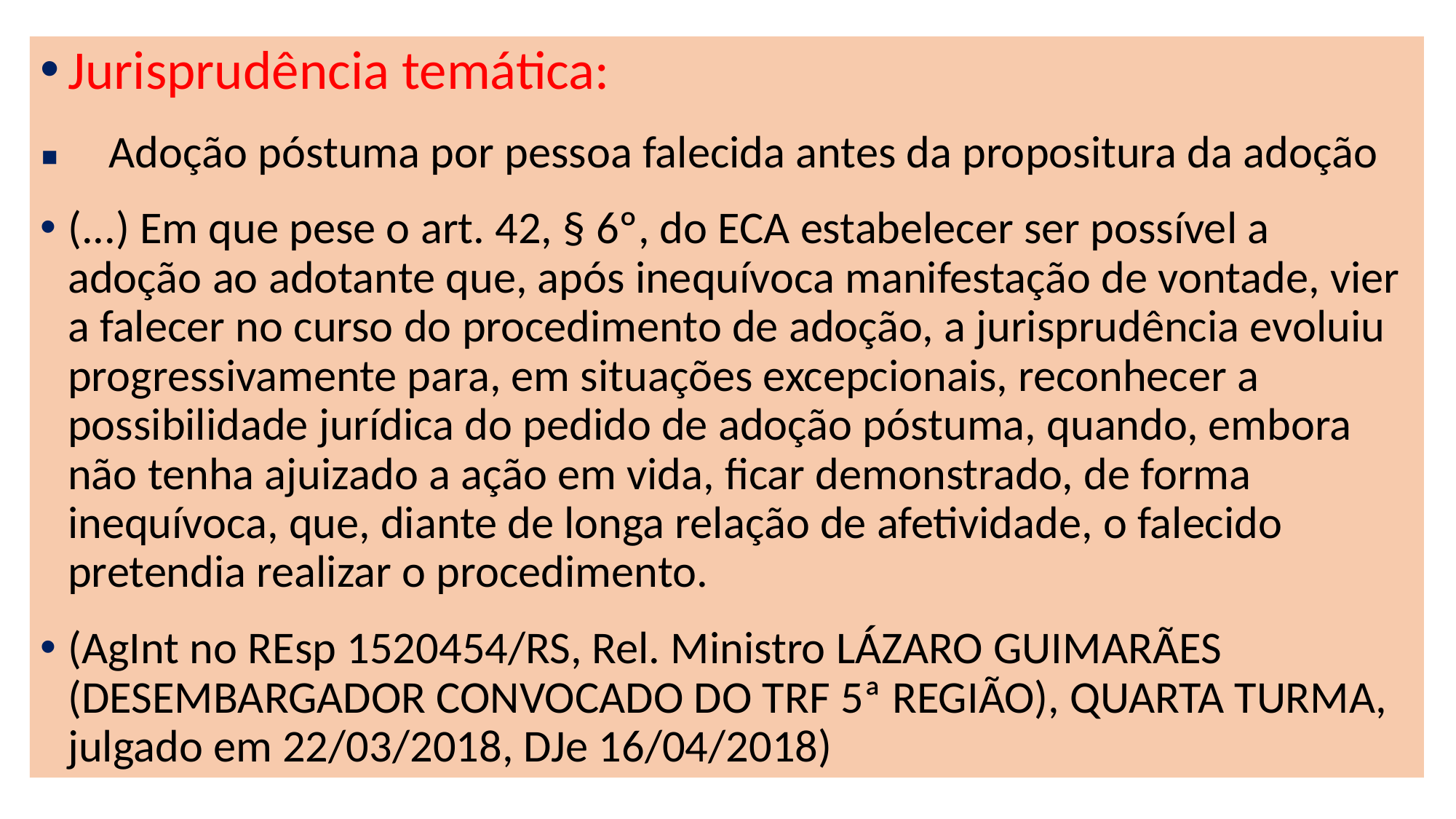

Jurisprudência temática:
Adoção póstuma por pessoa falecida antes da propositura da adoção
(...) Em que pese o art. 42, § 6º, do ECA estabelecer ser possível a adoção ao adotante que, após inequívoca manifestação de vontade, vier a falecer no curso do procedimento de adoção, a jurisprudência evoluiu progressivamente para, em situações excepcionais, reconhecer a possibilidade jurídica do pedido de adoção póstuma, quando, embora não tenha ajuizado a ação em vida, ficar demonstrado, de forma inequívoca, que, diante de longa relação de afetividade, o falecido pretendia realizar o procedimento.
(AgInt no REsp 1520454/RS, Rel. Ministro LÁZARO GUIMARÃES (DESEMBARGADOR CONVOCADO DO TRF 5ª REGIÃO), QUARTA TURMA, julgado em 22/03/2018, DJe 16/04/2018)